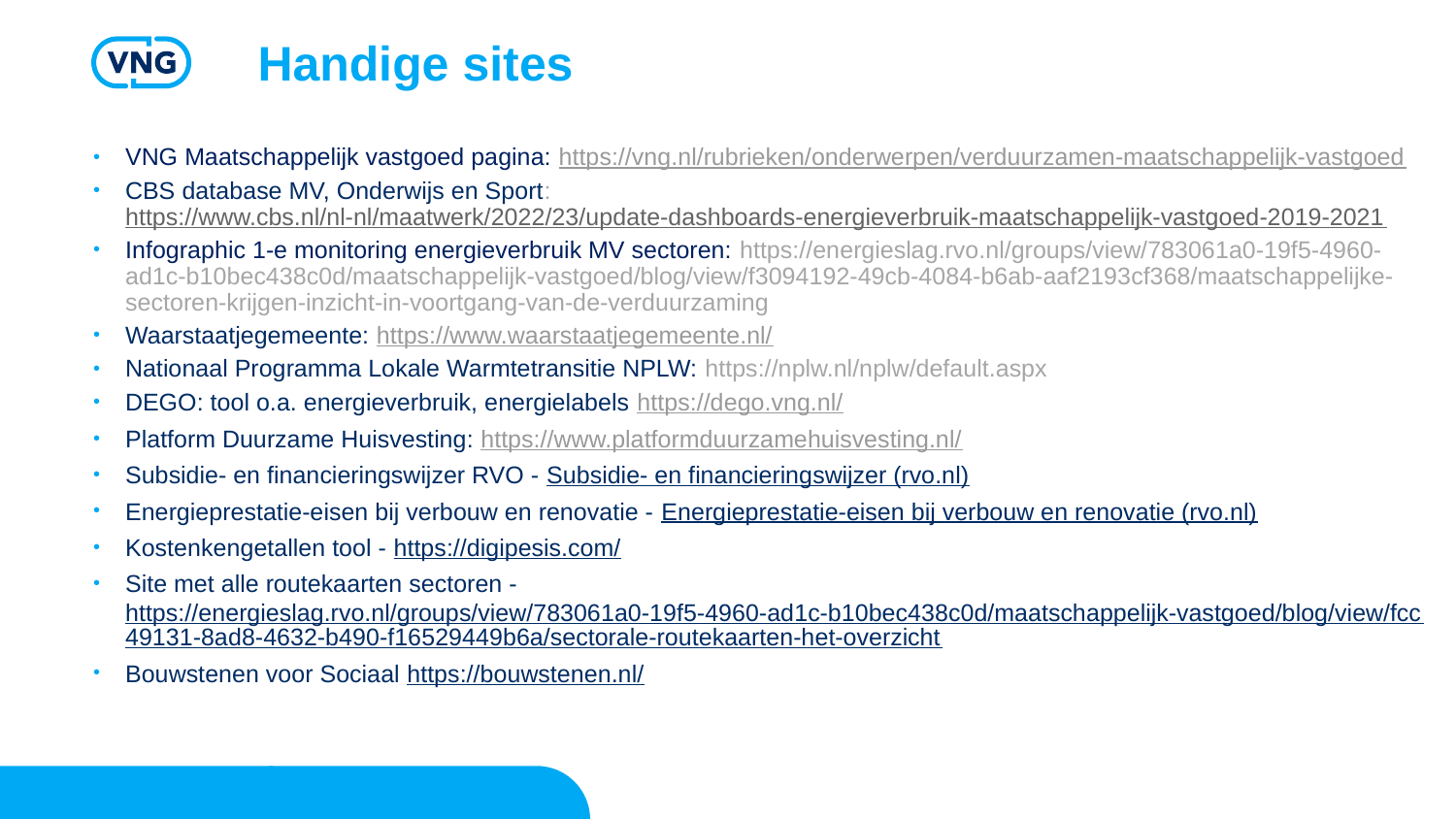

# Handige sites
VNG Maatschappelijk vastgoed pagina: https://vng.nl/rubrieken/onderwerpen/verduurzamen-maatschappelijk-vastgoed
CBS database MV, Onderwijs en Sport: https://www.cbs.nl/nl-nl/maatwerk/2022/23/update-dashboards-energieverbruik-maatschappelijk-vastgoed-2019-2021
Infographic 1-e monitoring energieverbruik MV sectoren: https://energieslag.rvo.nl/groups/view/783061a0-19f5-4960-ad1c-b10bec438c0d/maatschappelijk-vastgoed/blog/view/f3094192-49cb-4084-b6ab-aaf2193cf368/maatschappelijke-sectoren-krijgen-inzicht-in-voortgang-van-de-verduurzaming
Waarstaatjegemeente: https://www.waarstaatjegemeente.nl/
Nationaal Programma Lokale Warmtetransitie NPLW: https://nplw.nl/nplw/default.aspx
DEGO: tool o.a. energieverbruik, energielabels https://dego.vng.nl/
Platform Duurzame Huisvesting: https://www.platformduurzamehuisvesting.nl/
Subsidie- en financieringswijzer RVO - Subsidie- en financieringswijzer (rvo.nl)
Energieprestatie-eisen bij verbouw en renovatie - Energieprestatie-eisen bij verbouw en renovatie (rvo.nl)
Kostenkengetallen tool - https://digipesis.com/
Site met alle routekaarten sectoren - https://energieslag.rvo.nl/groups/view/783061a0-19f5-4960-ad1c-b10bec438c0d/maatschappelijk-vastgoed/blog/view/fcc49131-8ad8-4632-b490-f16529449b6a/sectorale-routekaarten-het-overzicht
Bouwstenen voor Sociaal https://bouwstenen.nl/